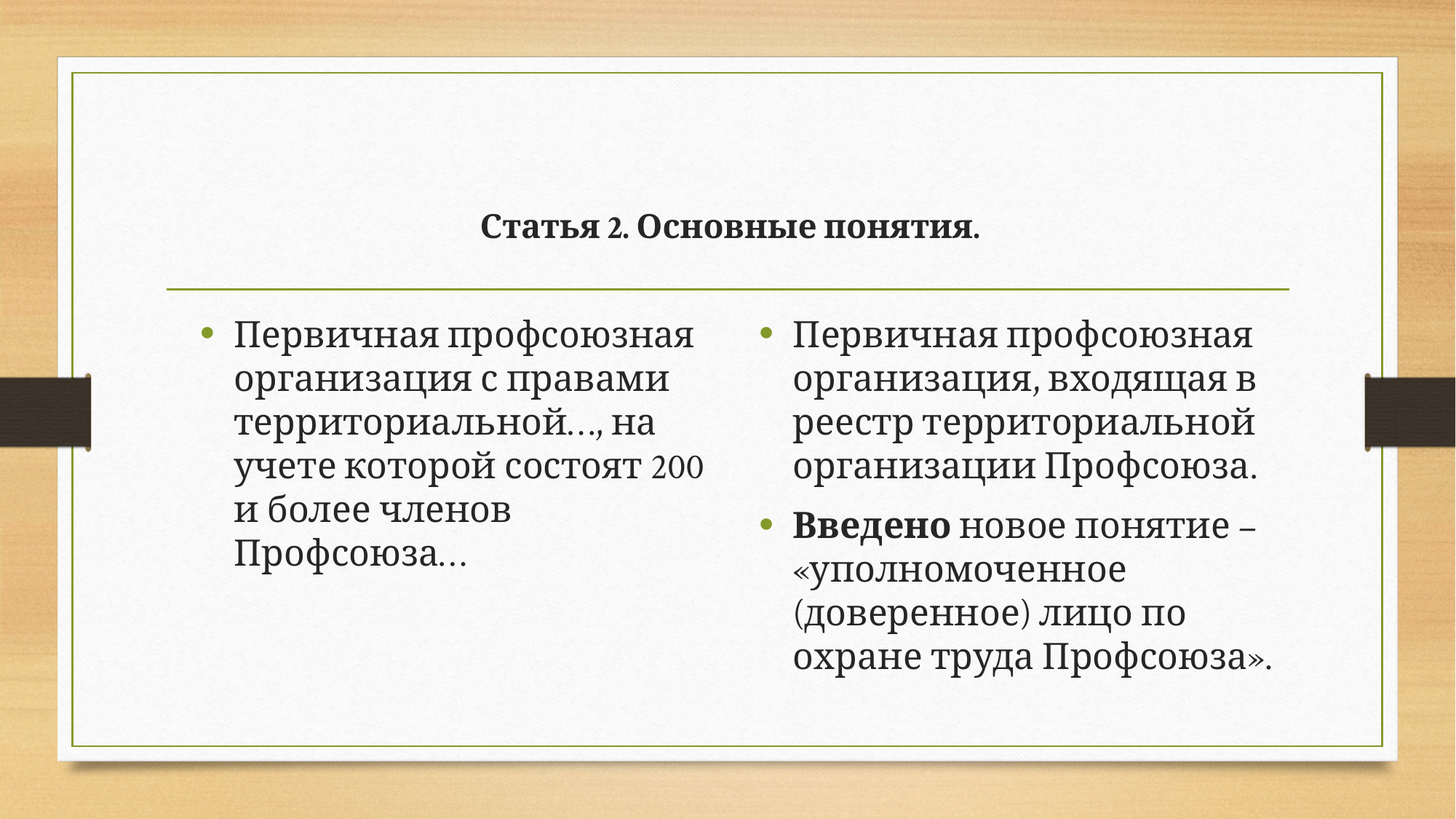

# Статья 2. Основные понятия.
Первичная профсоюзная организация с правами территориальной…, на учете которой состоят 200 и более членов Профсоюза…
Первичная профсоюзная организация, входящая в реестр территориальной организации Профсоюза.
Введено новое понятие – «уполномоченное (доверенное) лицо по охране труда Профсоюза».